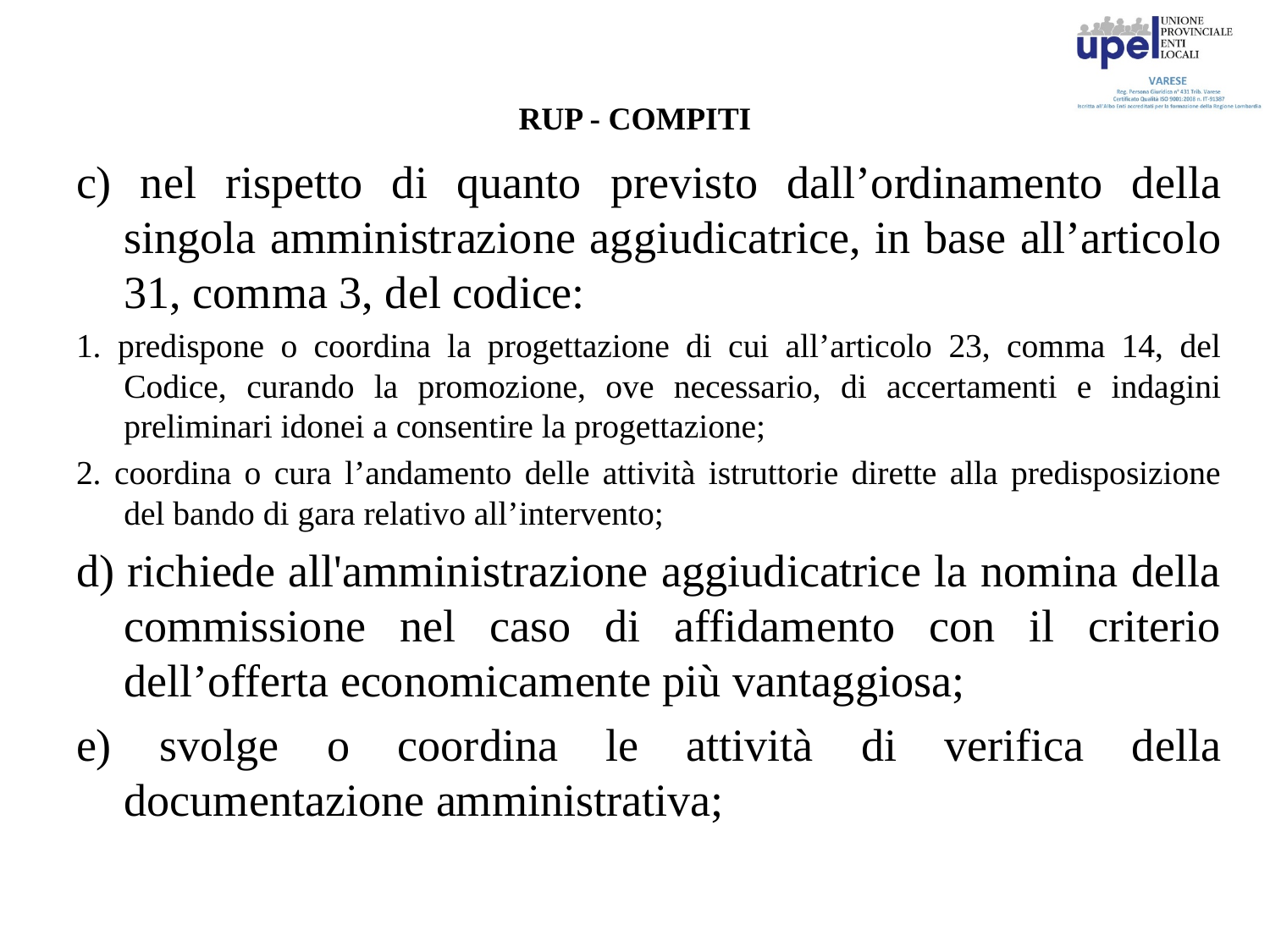

# RUP - COMPITI
c) nel rispetto di quanto previsto dall’ordinamento della singola amministrazione aggiudicatrice, in base all’articolo 31, comma 3, del codice:
1. predispone o coordina la progettazione di cui all’articolo 23, comma 14, del Codice, curando la promozione, ove necessario, di accertamenti e indagini preliminari idonei a consentire la progettazione;
2. coordina o cura l’andamento delle attività istruttorie dirette alla predisposizione del bando di gara relativo all’intervento;
d) richiede all'amministrazione aggiudicatrice la nomina della commissione nel caso di affidamento con il criterio dell’offerta economicamente più vantaggiosa;
e) svolge o coordina le attività di verifica della documentazione amministrativa;